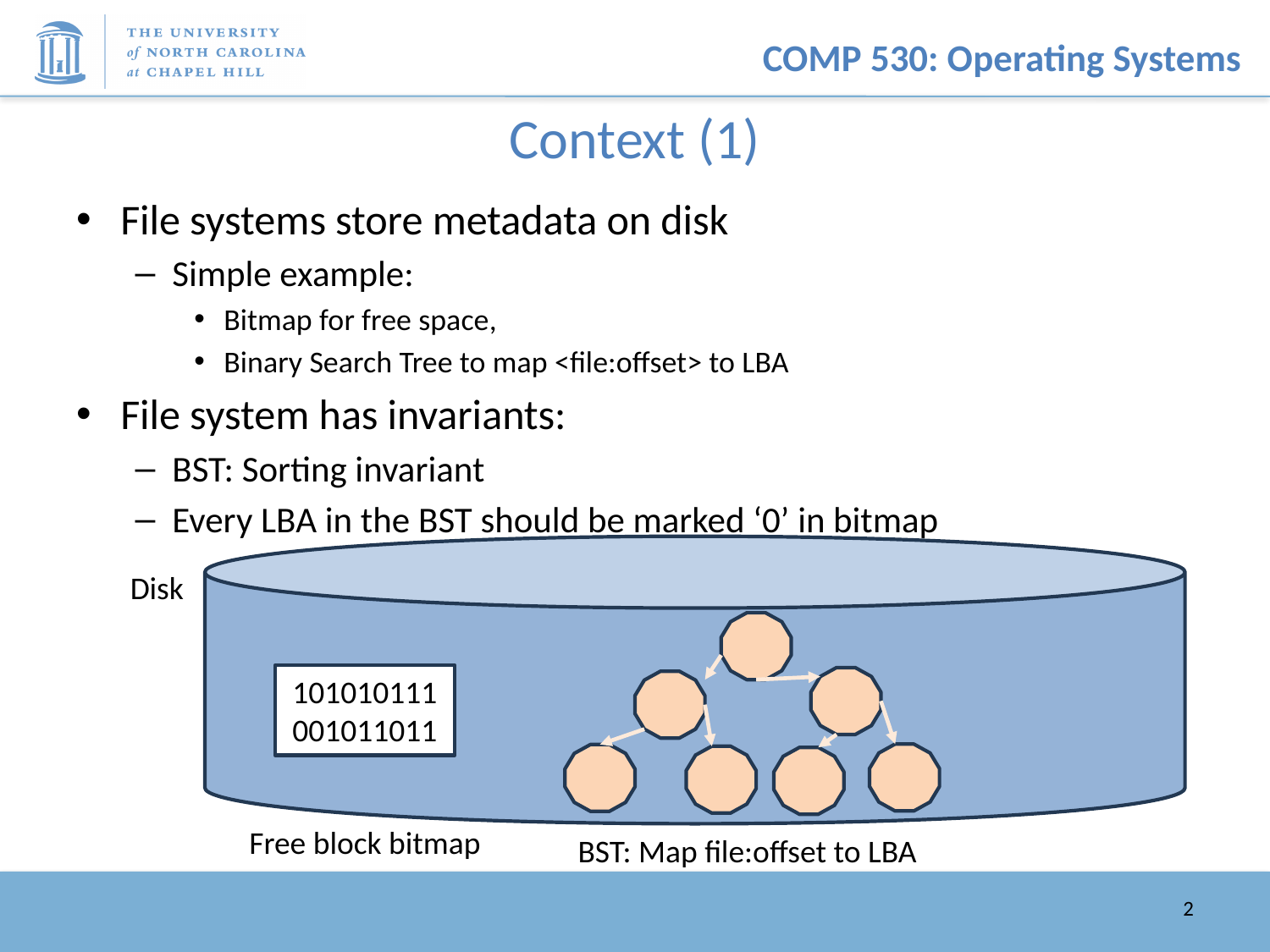

# Context (1)
File systems store metadata on disk
Simple example:
Bitmap for free space,
Binary Search Tree to map <file:offset> to LBA
File system has invariants:
BST: Sorting invariant
Every LBA in the BST should be marked ‘0’ in bitmap

Disk

101010111
001011011

Free block bitmap
BST: Map file:offset to LBA
2